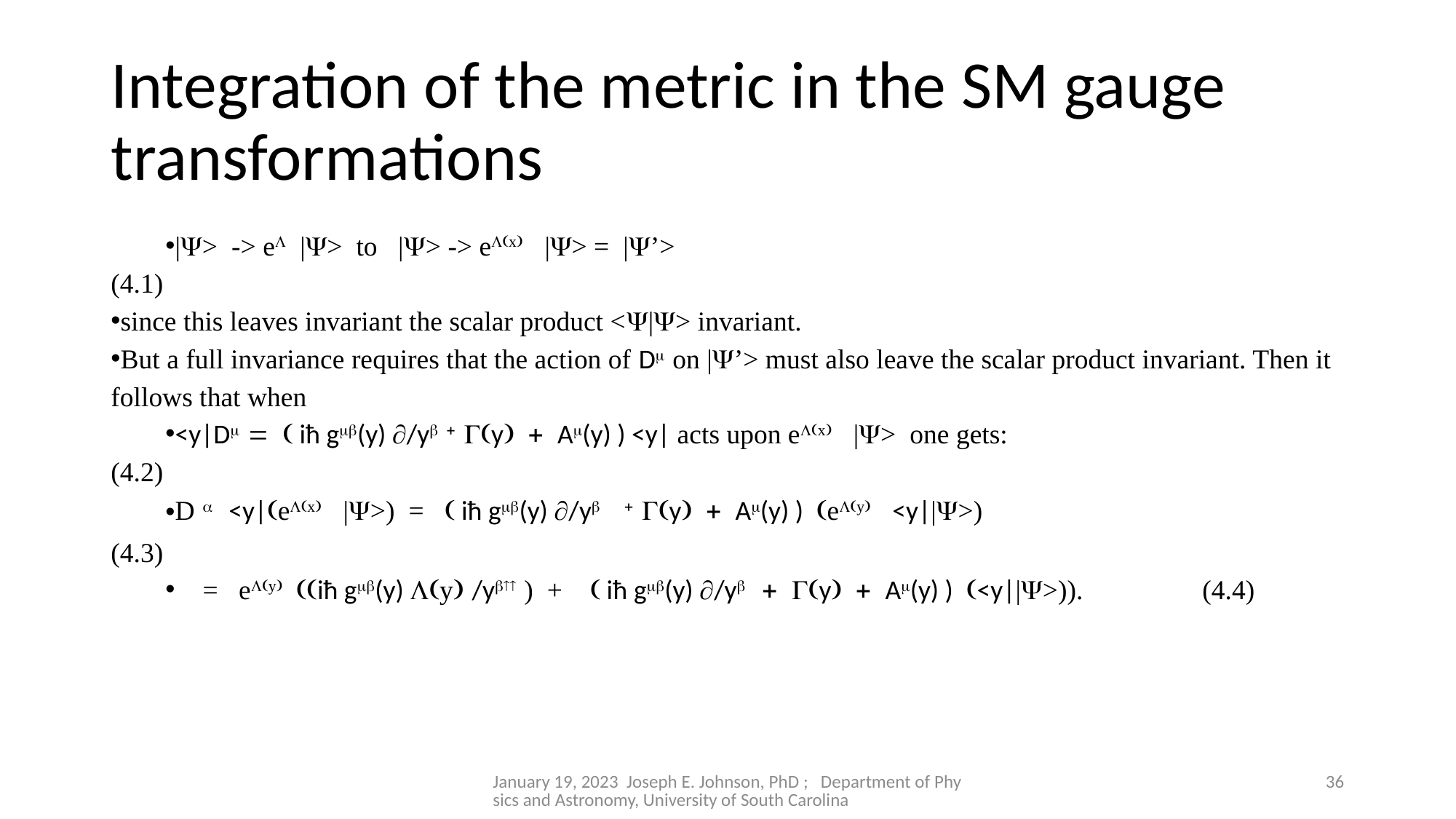

# Integration of the metric in the SM gauge transformations
|Ψ>  -> eΛ |Ψ>  to   |Ψ> -> eΛ(x)  |Ψ> =  |Ψ’>	    					(4.1)
since this leaves invariant the scalar product <Ψ|Ψ> invariant.
But a full invariance requires that the action of Dμ on |Ψ’> must also leave the scalar product invariant. Then it follows that when
<y|Dμ = ( iħ gμβ(y) ∂/yβ + Γ(y) + Aμ(y) ) <y| acts upon eΛ(x)  |Ψ>  one gets:			(4.2)
D α  <y|(eΛ(x)  |Ψ>)  =  ( iħ gμβ(y) ∂/yβ   + Γ(y) + Aμ(y) )  (eΛ(y)  <y||Ψ>) 			(4.3)
    =   eΛ(y) ((iħ gμβ(y) Λ(y) /yβ­­ )  +   ( iħ gμβ(y) ∂/yβ  + Γ(y) + Aμ(y) )  (<y||Ψ>)).		(4.4)

January 19, 2023  Joseph E. Johnson, PhD ;   Department of Physics and Astronomy, University of South Carolina
36